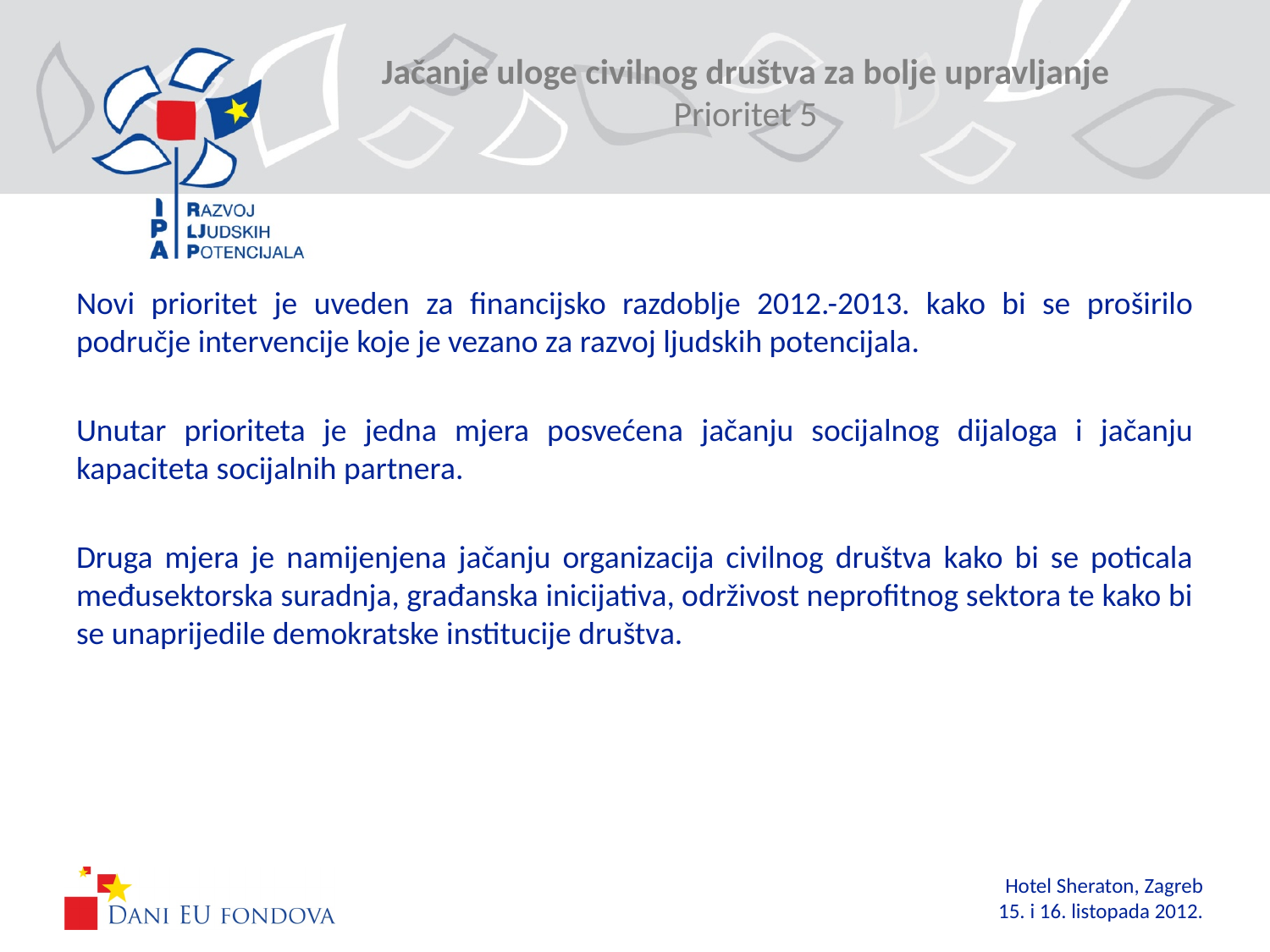

# Jačanje uloge civilnog društva za bolje upravljanje Prioritet 5
Novi prioritet je uveden za financijsko razdoblje 2012.-2013. kako bi se proširilo područje intervencije koje je vezano za razvoj ljudskih potencijala.

Unutar prioriteta je jedna mjera posvećena jačanju socijalnog dijaloga i jačanju kapaciteta socijalnih partnera.

Druga mjera je namijenjena jačanju organizacija civilnog društva kako bi se poticala međusektorska suradnja, građanska inicijativa, održivost neprofitnog sektora te kako bi se unaprijedile demokratske institucije društva.